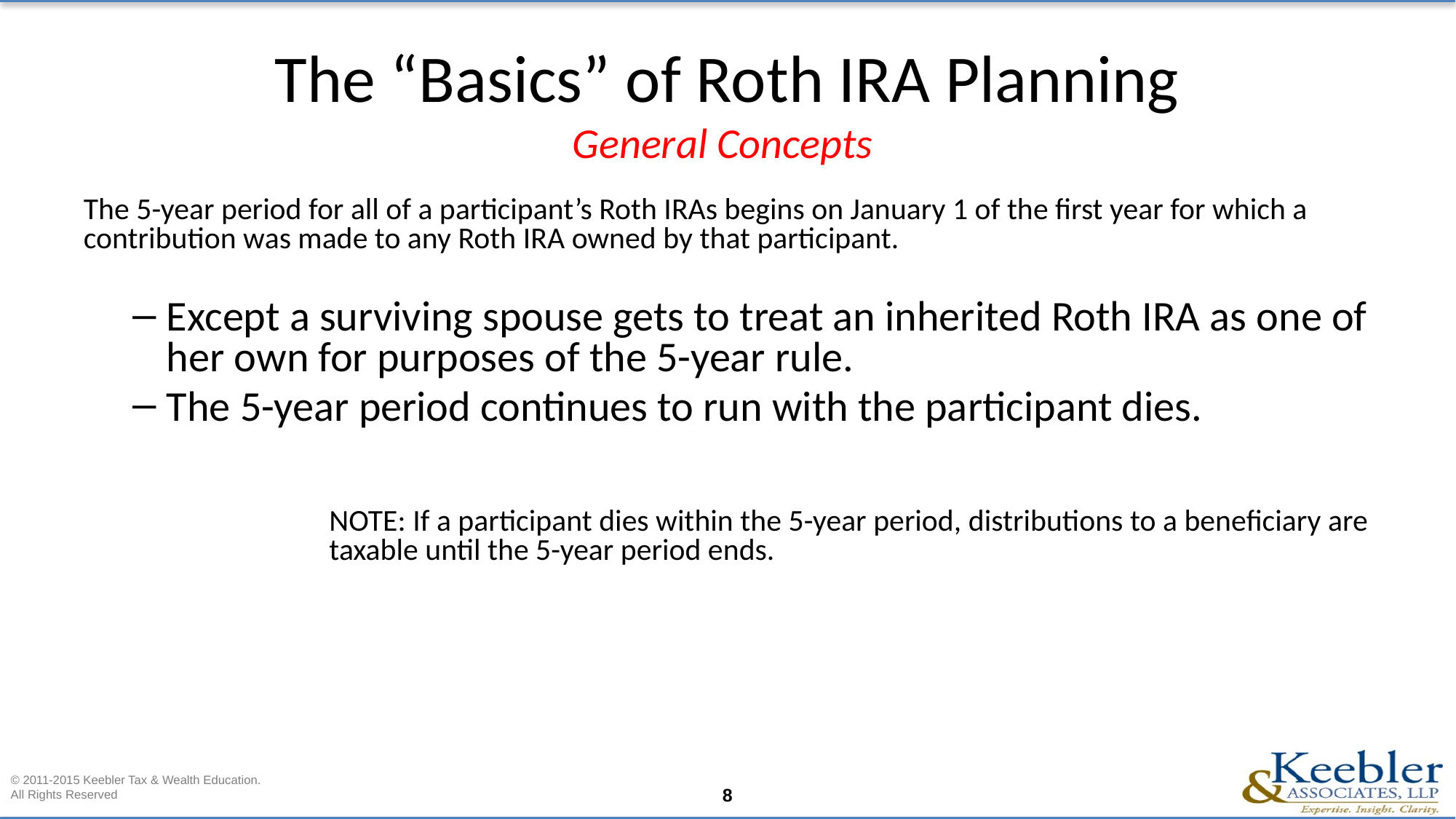

# The “Basics” of Roth IRA Planning General Concepts

The 5-year period for all of a participant’s Roth IRAs begins on January 1 of the first year for which a contribution was made to any Roth IRA owned by that participant.

Except a surviving spouse gets to treat an inherited Roth IRA as one of her own for purposes of the 5-year rule.
The 5-year period continues to run with the participant dies.

	NOTE: If a participant dies within the 5-year period, distributions to a beneficiary are taxable until the 5-year period ends.